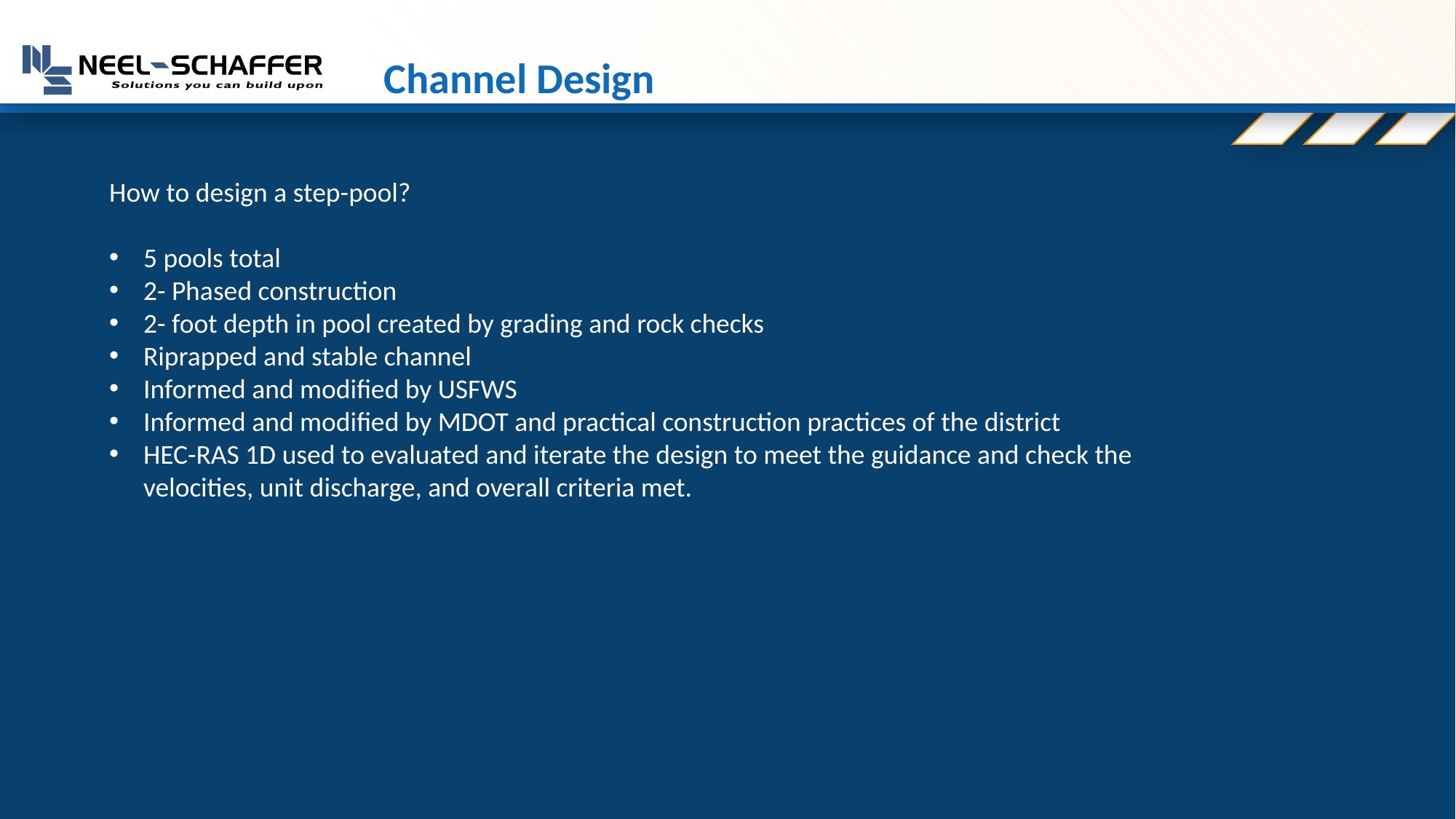

# Channel Design
How to design a step-pool?

5 pools total
2- Phased construction
2- foot depth in pool created by grading and rock checks
Riprapped and stable channel
Informed and modified by USFWS
Informed and modified by MDOT and practical construction practices of the district
HEC-RAS 1D used to evaluated and iterate the design to meet the guidance and check the velocities, unit discharge, and overall criteria met.